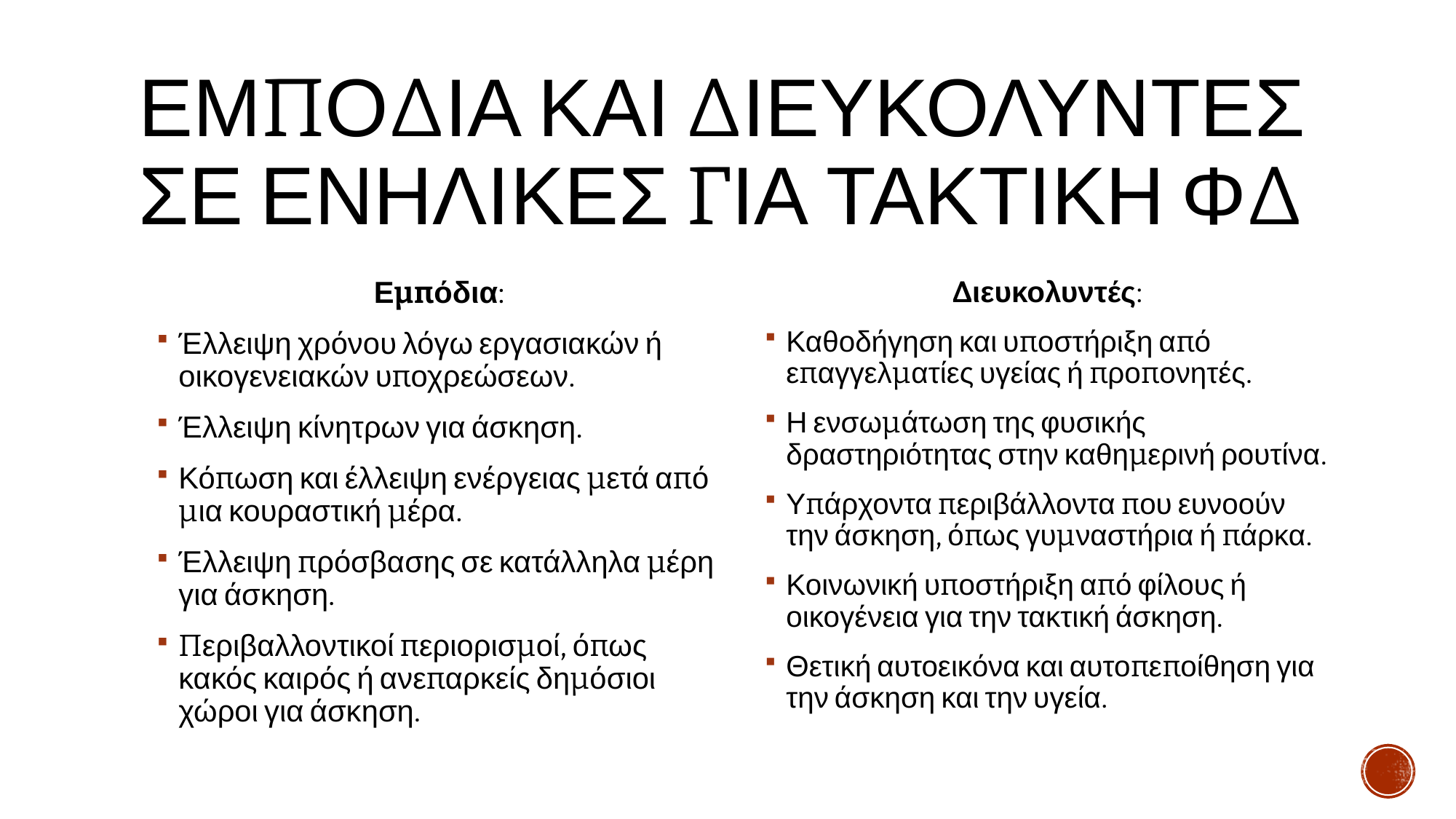

# ΕΜΠΟΔΙΑ ΚΑΙ ΔΙΕΥΚΟΛΥΝΤΕΣ ΣΕ ΕΝΗΛΙΚΕΣ ΓΙΑ ΤΑΚΤΙΚΗ ΦΔ
Εμπόδια:
Έλλειψη χρόνου λόγω εργασιακών ή οικογενειακών υποχρεώσεων.
Έλλειψη κίνητρων για άσκηση.
Κόπωση και έλλειψη ενέργειας μετά από μια κουραστική μέρα.
Έλλειψη πρόσβασης σε κατάλληλα μέρη για άσκηση.
Περιβαλλοντικοί περιορισμοί, όπως κακός καιρός ή ανεπαρκείς δημόσιοι χώροι για άσκηση.
Διευκολυντές:
Καθοδήγηση και υποστήριξη από επαγγελματίες υγείας ή προπονητές.
Η ενσωμάτωση της φυσικής δραστηριότητας στην καθημερινή ρουτίνα.
Υπάρχοντα περιβάλλοντα που ευνοούν την άσκηση, όπως γυμναστήρια ή πάρκα.
Κοινωνική υποστήριξη από φίλους ή οικογένεια για την τακτική άσκηση.
Θετική αυτοεικόνα και αυτοπεποίθηση για την άσκηση και την υγεία.